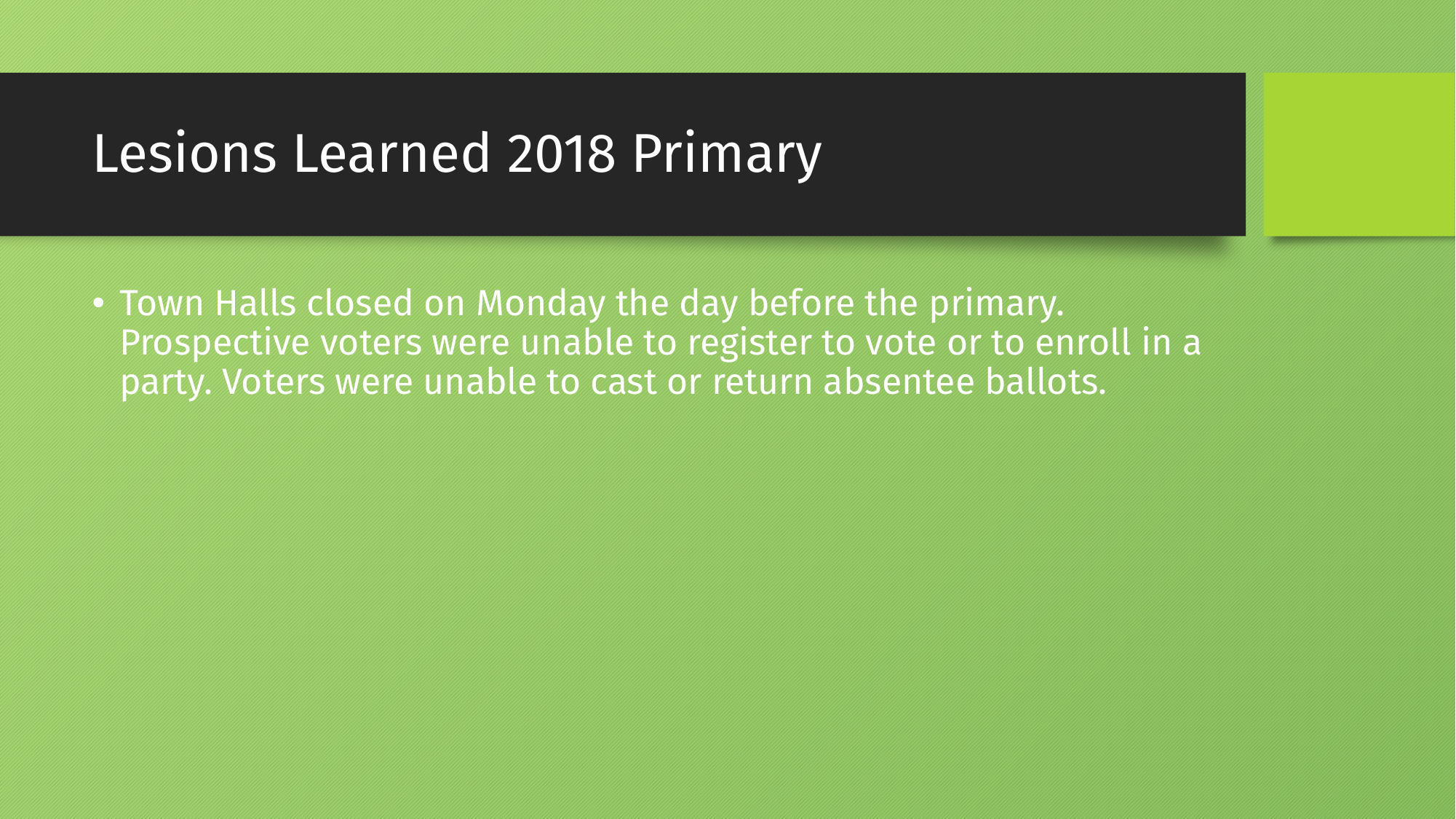

# Lesions Learned 2018 Primary
Town Halls closed on Monday the day before the primary. Prospective voters were unable to register to vote or to enroll in a party. Voters were unable to cast or return absentee ballots.